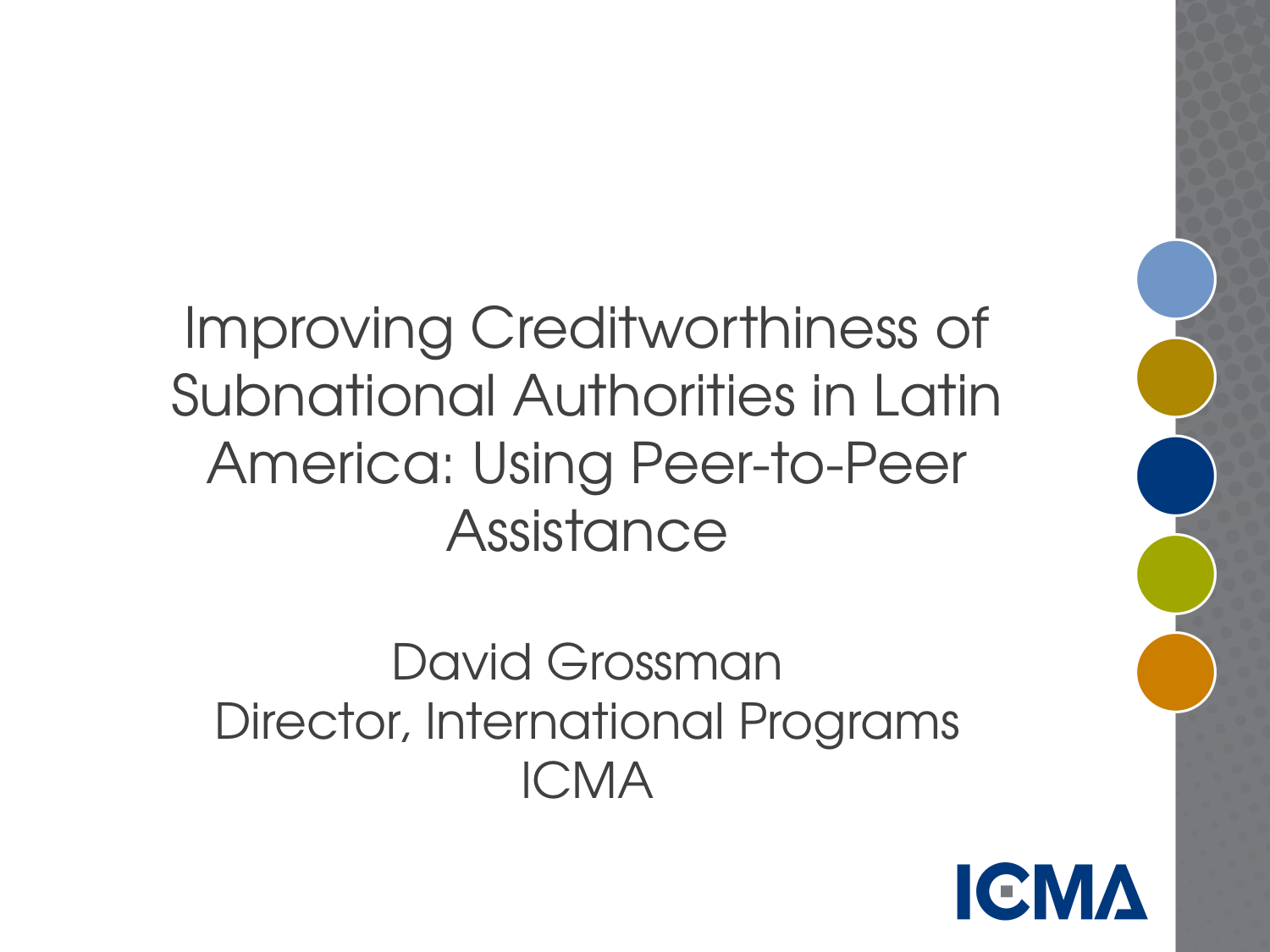

# Improving Creditworthiness of Subnational Authorities in Latin America: Using Peer-to-Peer Assistance David Grossman Director, International Programs ICMA